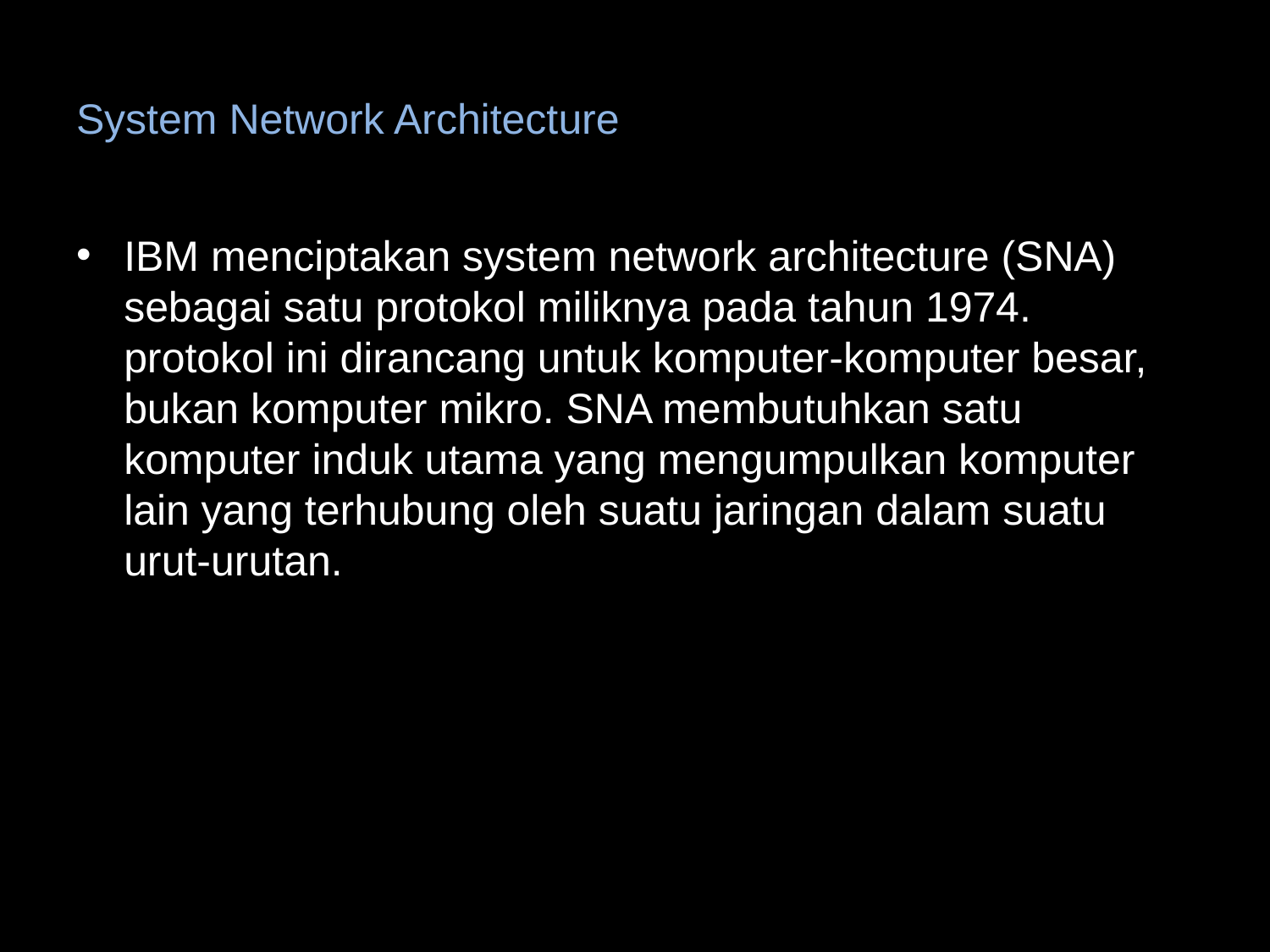

# System Network Architecture
IBM menciptakan system network architecture (SNA) sebagai satu protokol miliknya pada tahun 1974. protokol ini dirancang untuk komputer-komputer besar, bukan komputer mikro. SNA membutuhkan satu komputer induk utama yang mengumpulkan komputer lain yang terhubung oleh suatu jaringan dalam suatu urut-urutan.